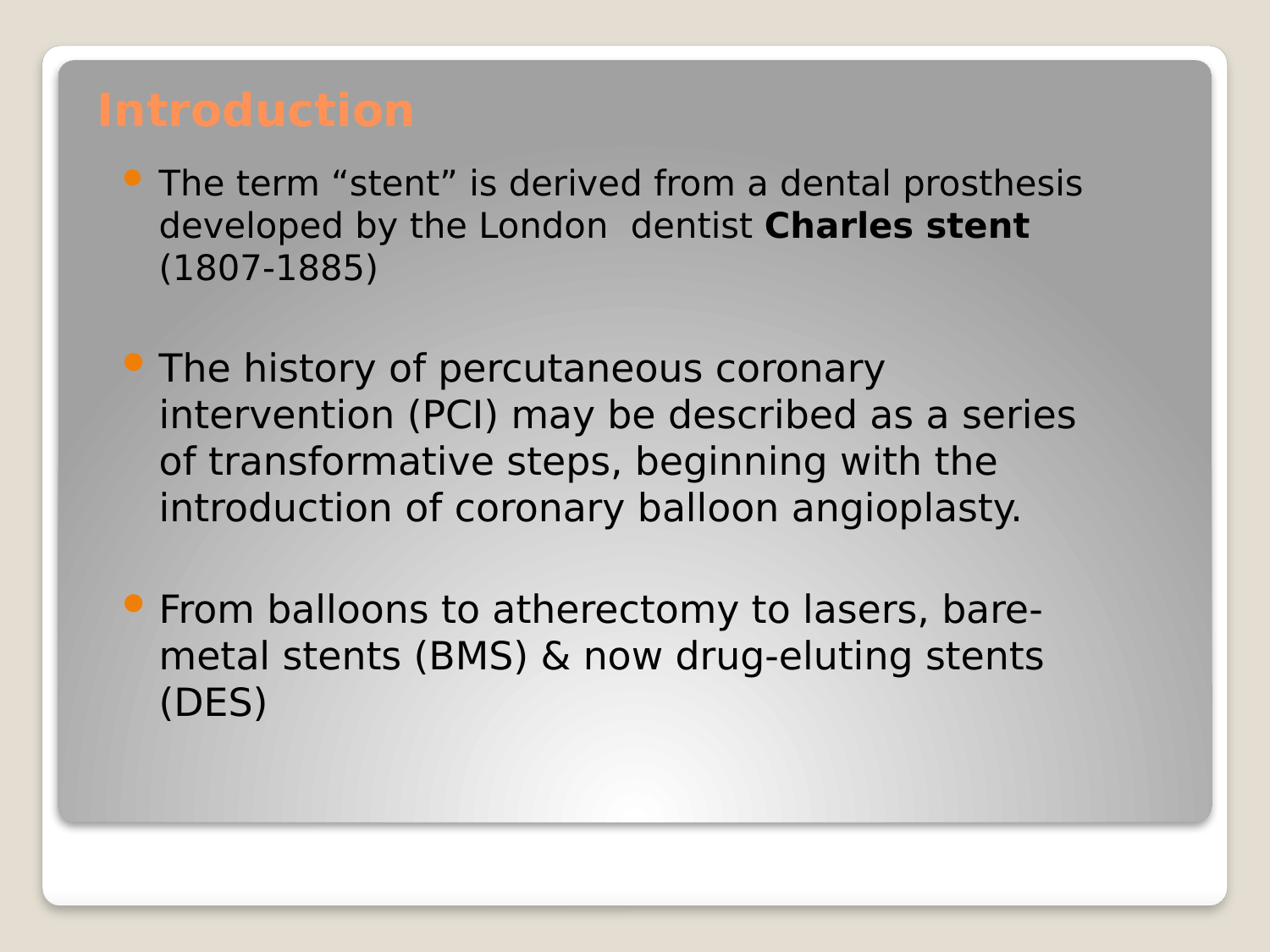

# Introduction
The term “stent” is derived from a dental prosthesis developed by the London  dentist Charles stent (1807-1885)

The history of percutaneous coronary intervention (PCI) may be described as a series of transformative steps, beginning with the introduction of coronary balloon angioplasty.

From balloons to atherectomy to lasers, bare-metal stents (BMS) & now drug-eluting stents (DES)